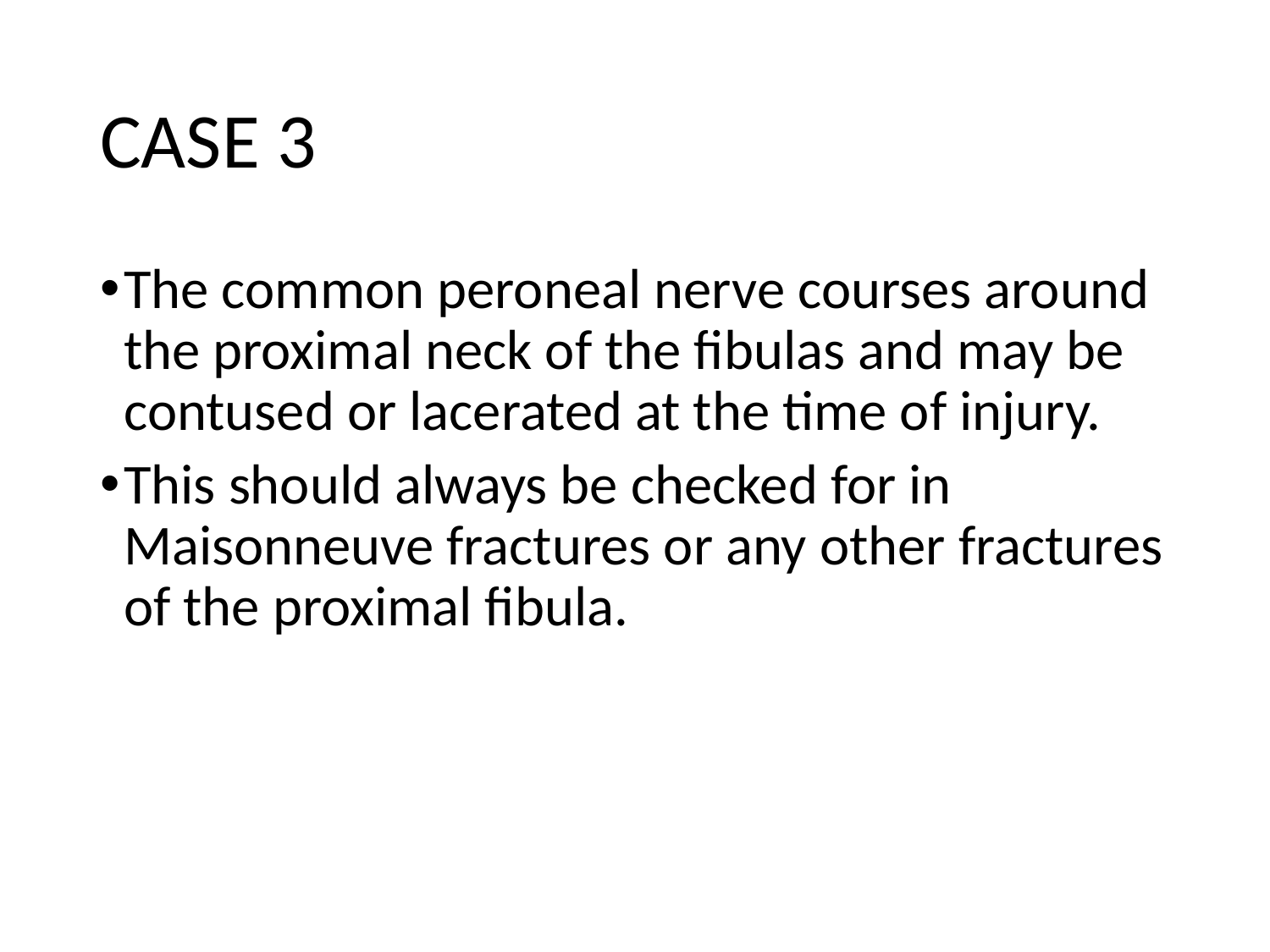

# CASE 3
The common peroneal nerve courses around the proximal neck of the fibulas and may be contused or lacerated at the time of injury.
This should always be checked for in Maisonneuve fractures or any other fractures of the proximal fibula.